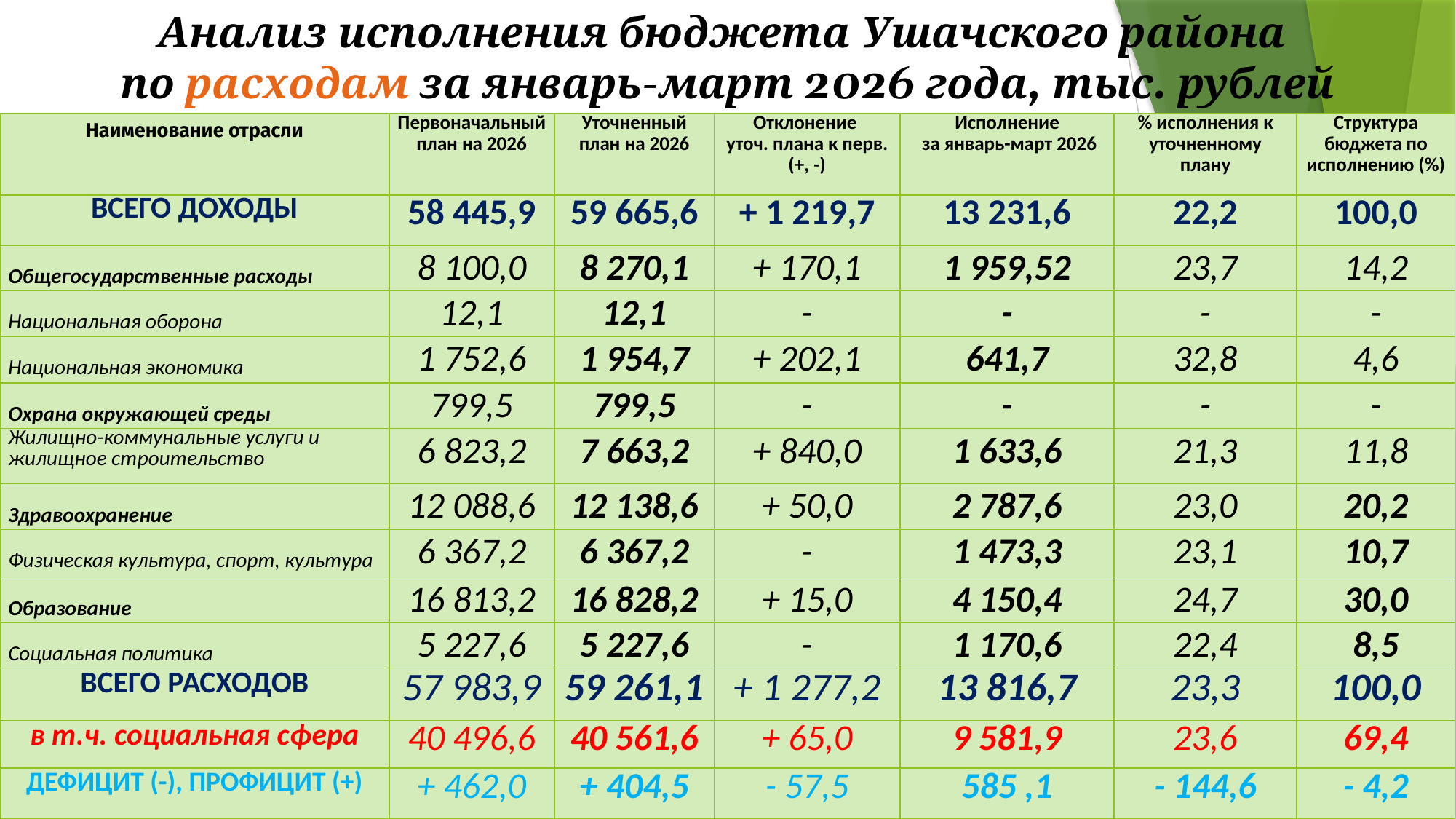

# Анализ исполнения бюджета Ушачского района по расходам за январь-март 2026 года, тыс. рублей
| Наименование отрасли | Первоначальный план на 2026 | Уточненный план на 2026 | Отклонение уточ. плана к перв. (+, -) | Исполнение за январь-март 2026 | % исполнения к уточненному плану | Структура бюджета по исполнению (%) |
| --- | --- | --- | --- | --- | --- | --- |
| ВСЕГО ДОХОДЫ | 58 445,9 | 59 665,6 | + 1 219,7 | 13 231,6 | 22,2 | 100,0 |
| Общегосударственные расходы | 8 100,0 | 8 270,1 | + 170,1 | 1 959,52 | 23,7 | 14,2 |
| Национальная оборона | 12,1 | 12,1 | - | - | - | - |
| Национальная экономика | 1 752,6 | 1 954,7 | + 202,1 | 641,7 | 32,8 | 4,6 |
| Охрана окружающей среды | 799,5 | 799,5 | - | - | - | - |
| Жилищно-коммунальные услуги и жилищное строительство | 6 823,2 | 7 663,2 | + 840,0 | 1 633,6 | 21,3 | 11,8 |
| Здравоохранение | 12 088,6 | 12 138,6 | + 50,0 | 2 787,6 | 23,0 | 20,2 |
| Физическая культура, спорт, культура | 6 367,2 | 6 367,2 | - | 1 473,3 | 23,1 | 10,7 |
| Образование | 16 813,2 | 16 828,2 | + 15,0 | 4 150,4 | 24,7 | 30,0 |
| Социальная политика | 5 227,6 | 5 227,6 | - | 1 170,6 | 22,4 | 8,5 |
| ВСЕГО РАСХОДОВ | 57 983,9 | 59 261,1 | + 1 277,2 | 13 816,7 | 23,3 | 100,0 |
| в т.ч. социальная сфера | 40 496,6 | 40 561,6 | + 65,0 | 9 581,9 | 23,6 | 69,4 |
| ДЕФИЦИТ (-), ПРОФИЦИТ (+) | + 462,0 | + 404,5 | - 57,5 | 585 ,1 | - 144,6 | - 4,2 |